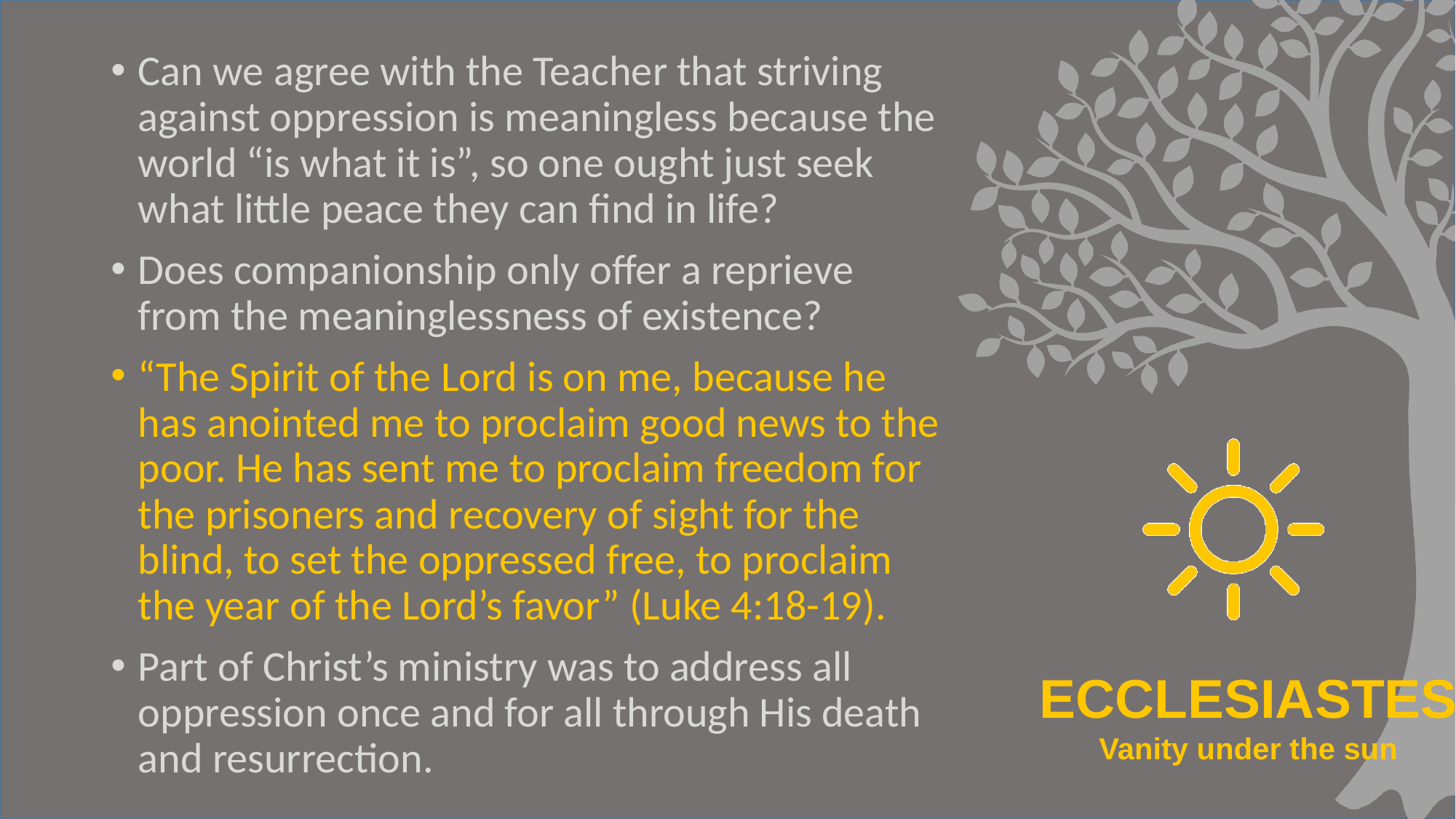

#
Can we agree with the Teacher that striving against oppression is meaningless because the world “is what it is”, so one ought just seek what little peace they can find in life?
Does companionship only offer a reprieve from the meaninglessness of existence?
“The Spirit of the Lord is on me, because he has anointed me to proclaim good news to the poor. He has sent me to proclaim freedom for the prisoners and recovery of sight for the blind, to set the oppressed free, to proclaim the year of the Lord’s favor” (Luke 4:18-19).
Part of Christ’s ministry was to address all oppression once and for all through His death and resurrection.